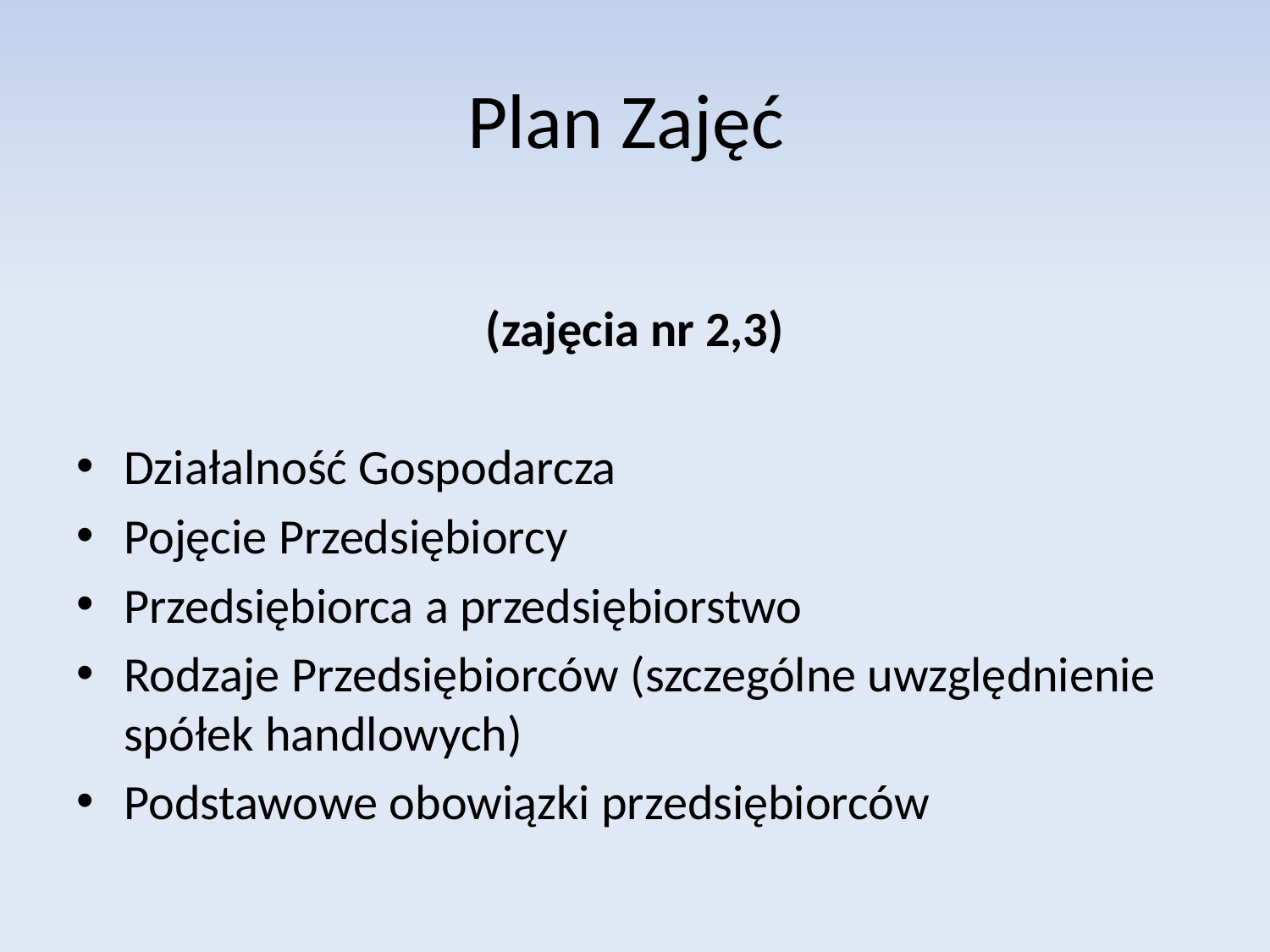

# Plan Zajęć

(zajęcia nr 2,3)

Działalność Gospodarcza
Pojęcie Przedsiębiorcy
Przedsiębiorca a przedsiębiorstwo
Rodzaje Przedsiębiorców (szczególne uwzględnienie spółek handlowych)
Podstawowe obowiązki przedsiębiorców